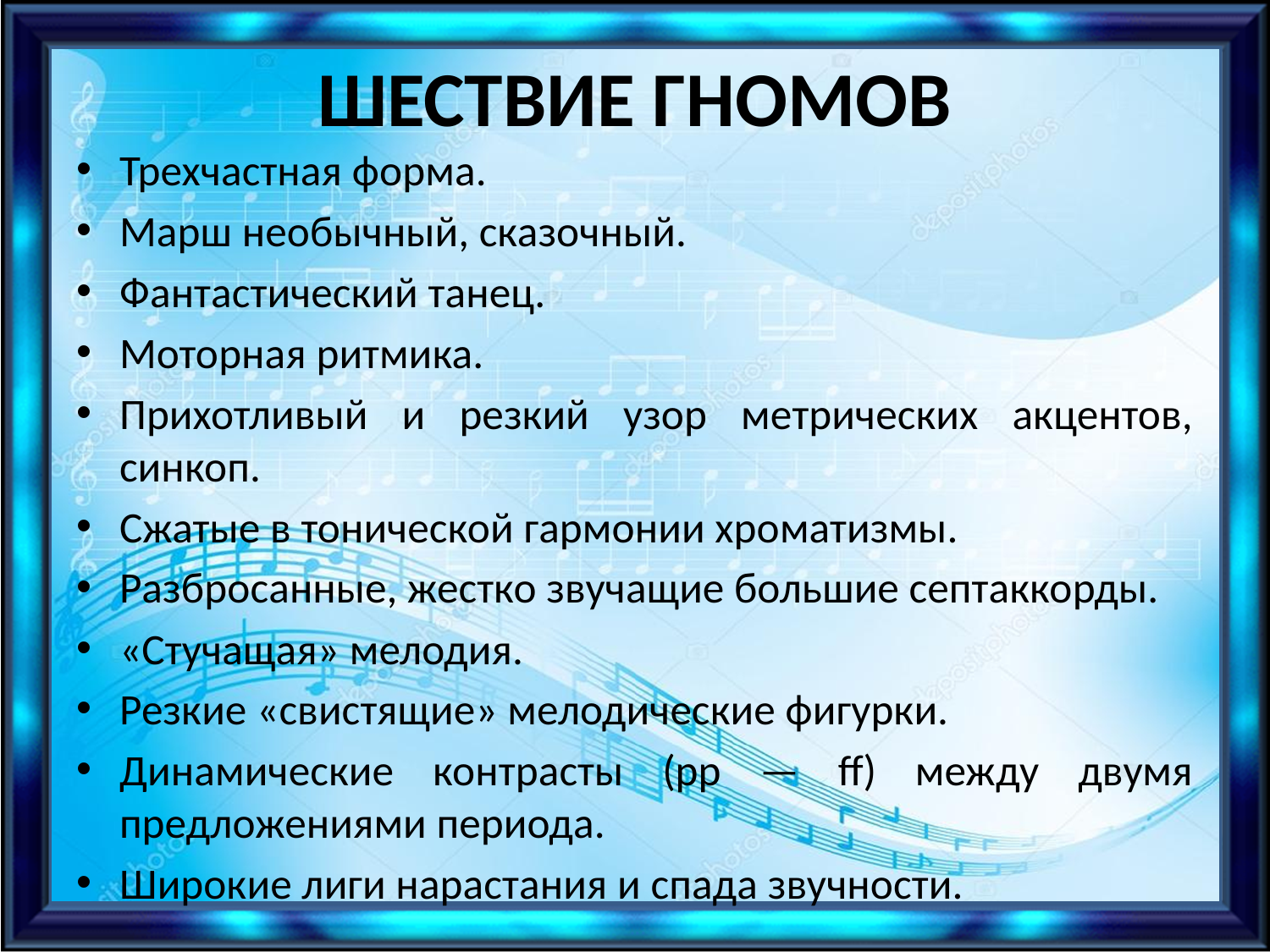

# ШЕСТВИЕ ГНОМОВ
Трехчастная форма.
Марш необычный, сказочный.
Фантастический танец.
Моторная ритмика.
Прихотливый и резкий узор метрических акцентов, синкоп.
Сжатые в тонической гармонии хроматизмы.
Разбросанные, жестко звучащие большие септаккорды.
«Стучащая» мелодия.
Резкие «свистящие» мелодические фигурки.
Динамические контрасты (pp — ff) между двумя предложениями периода.
Широкие лиги нарастания и спада звучности.